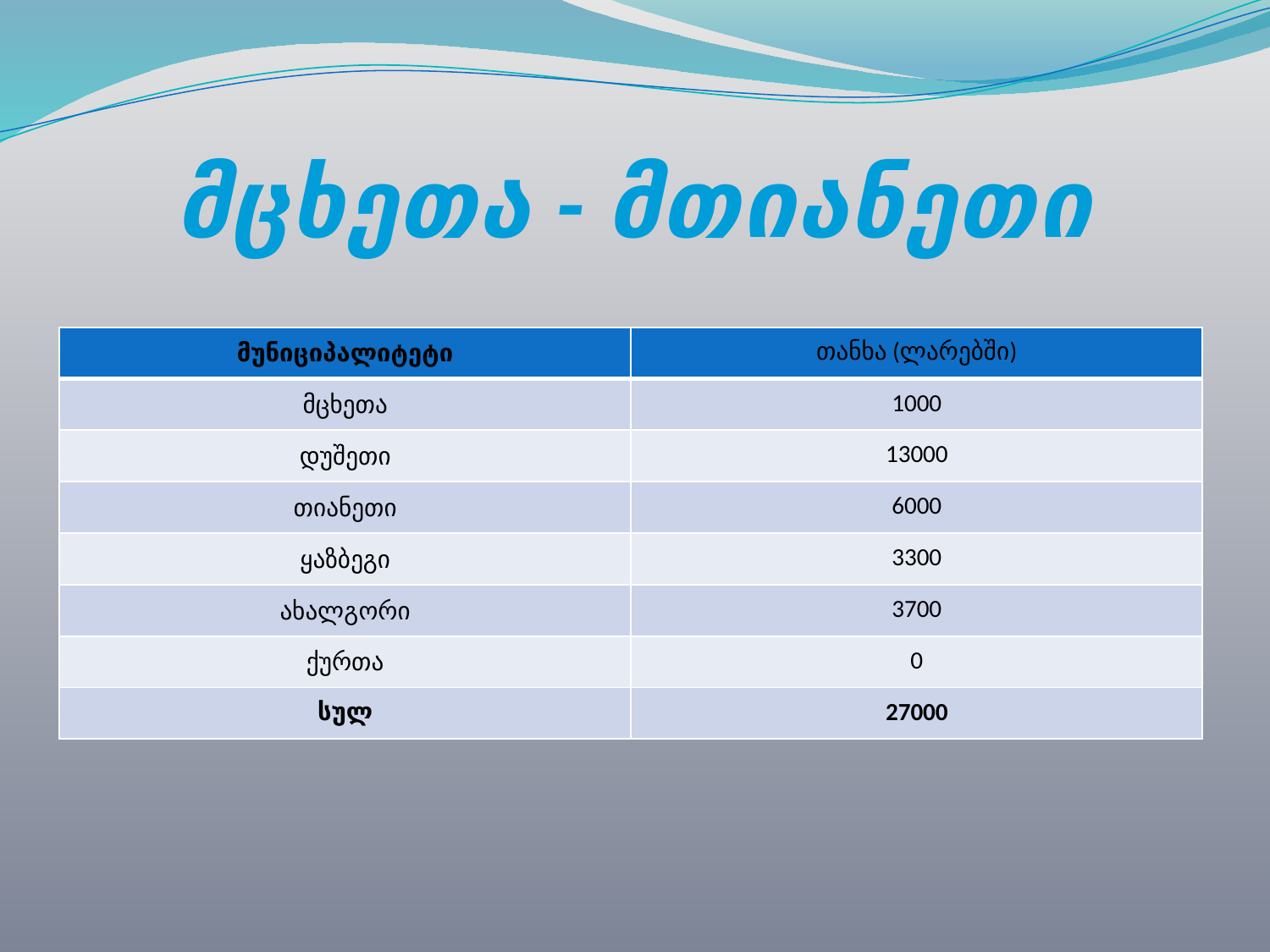

# მცხეთა - მთიანეთი
| მუნიციპალიტეტი | თანხა (ლარებში) |
| --- | --- |
| მცხეთა | 1000 |
| დუშეთი | 13000 |
| თიანეთი | 6000 |
| ყაზბეგი | 3300 |
| ახალგორი | 3700 |
| ქურთა | 0 |
| სულ | 27000 |